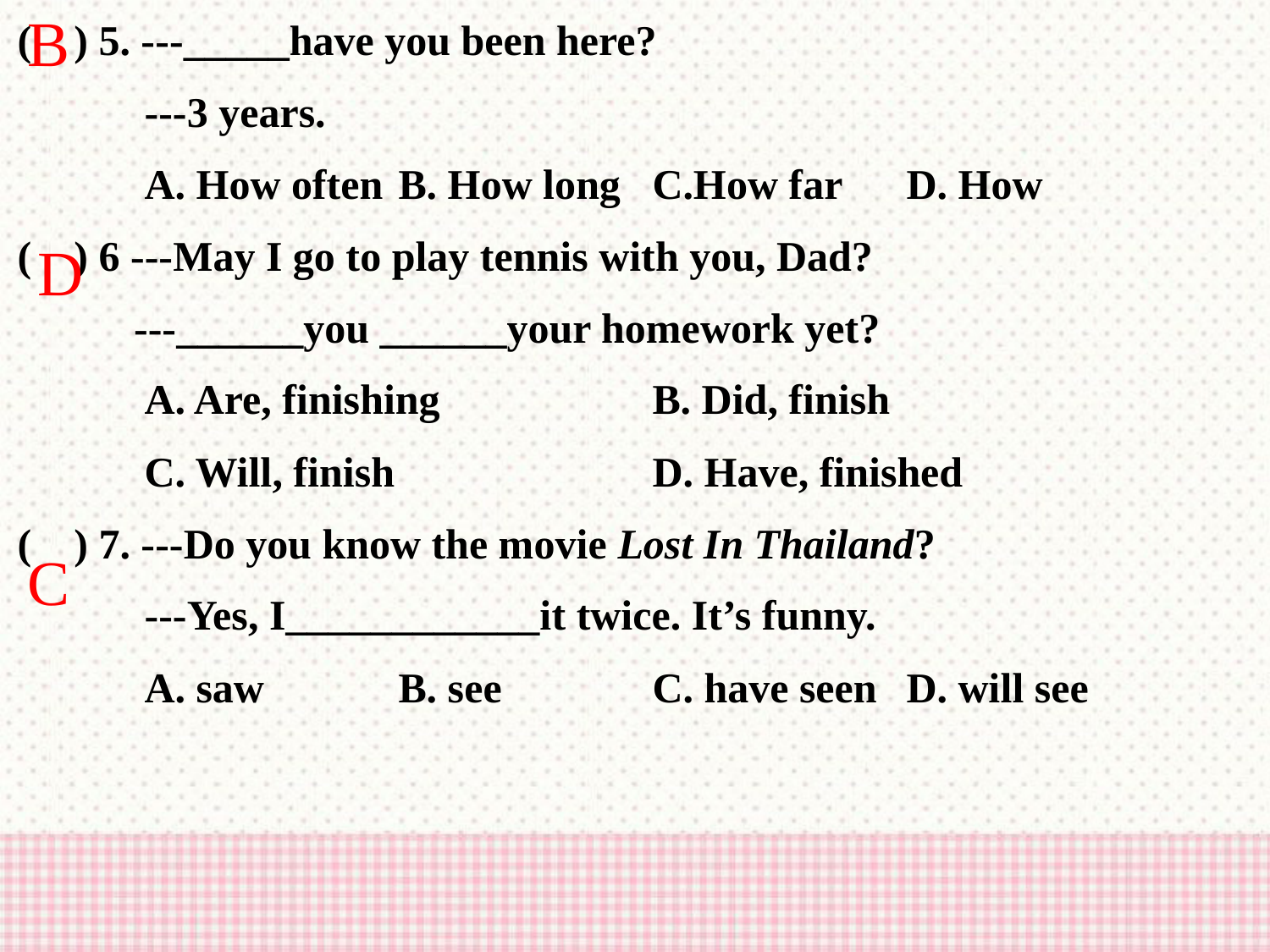

B
(    ) 5. ---_____have you been here?
            ---3 years.
	A. How often	B. How long	C.How far	D. How
(    ) 6 ---May I go to play tennis with you, Dad?
           ---______you ______your homework yet?
	A. Are, finishing		B. Did, finish
	C. Will, finish    		D. Have, finished
(    ) 7. ---Do you know the movie Lost In Thailand?
            ---Yes, I____________it twice. It’s funny.
      	A. saw		B. see		C. have seen	D. will see
D
C